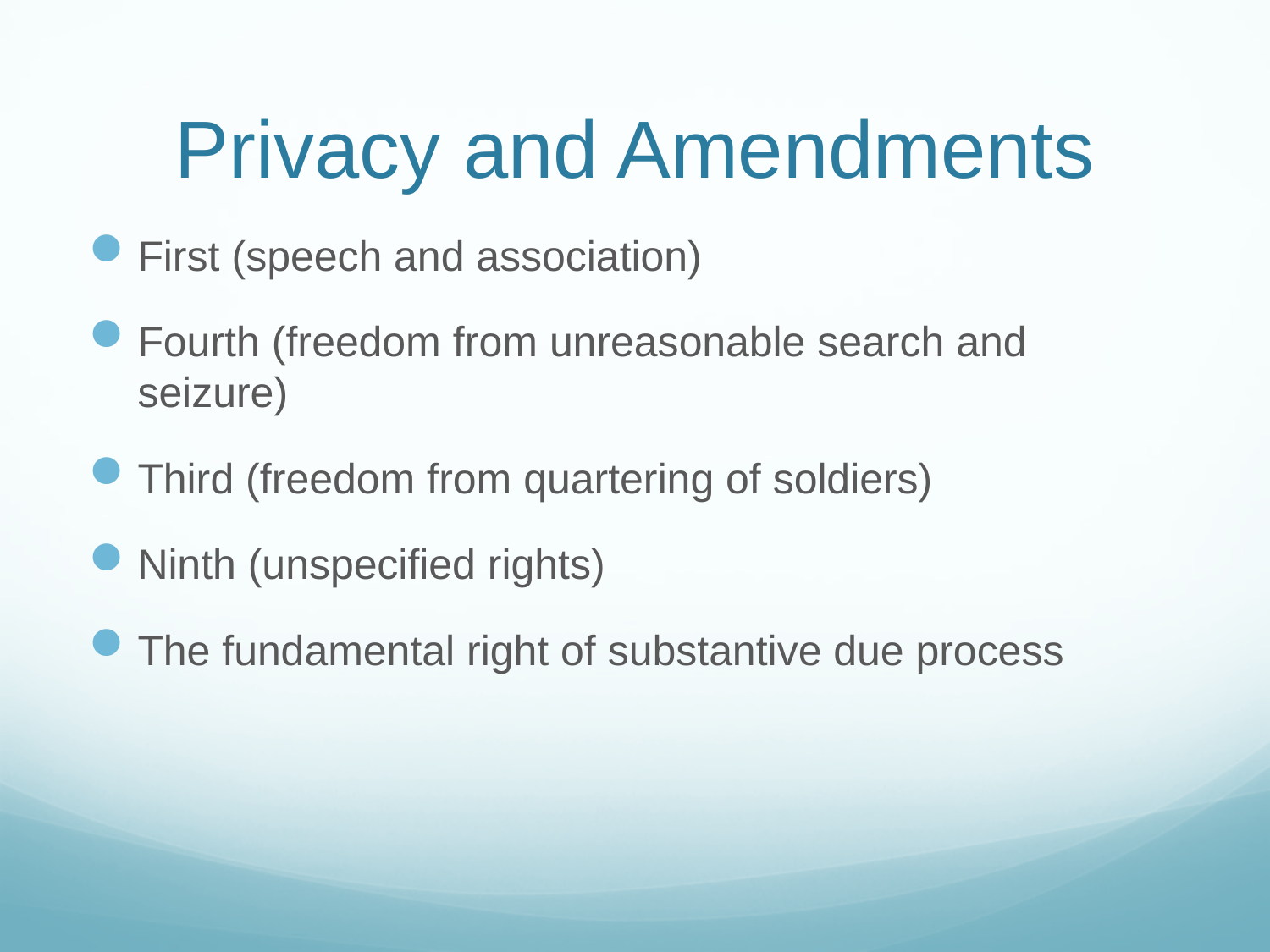

# Privacy and Amendments
First (speech and association)
Fourth (freedom from unreasonable search and seizure)
Third (freedom from quartering of soldiers)
Ninth (unspecified rights)
The fundamental right of substantive due process